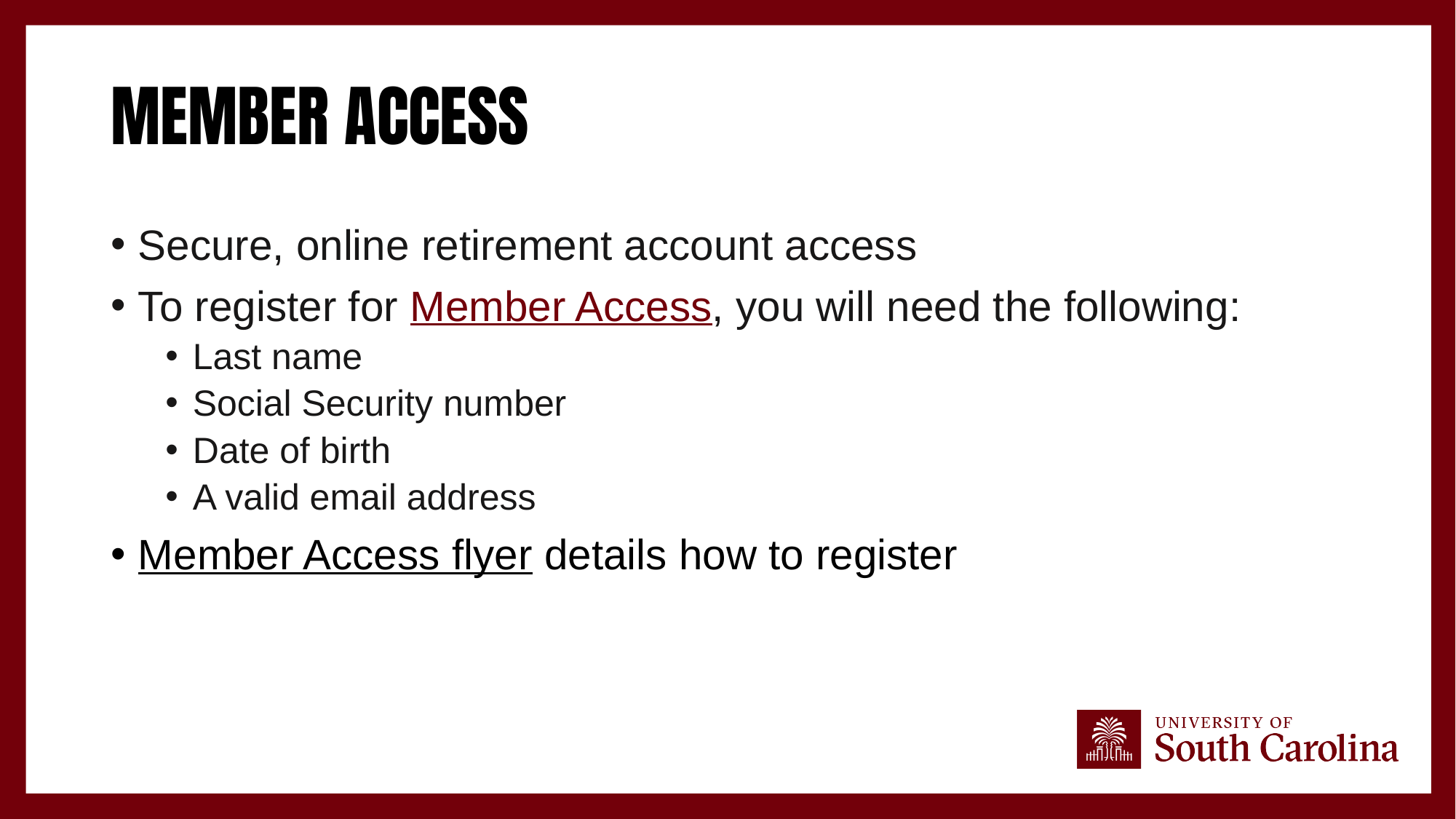

# Member Access
Secure, online retirement account access
To register for Member Access, you will need the following:
Last name
Social Security number
Date of birth
A valid email address
Member Access flyer details how to register